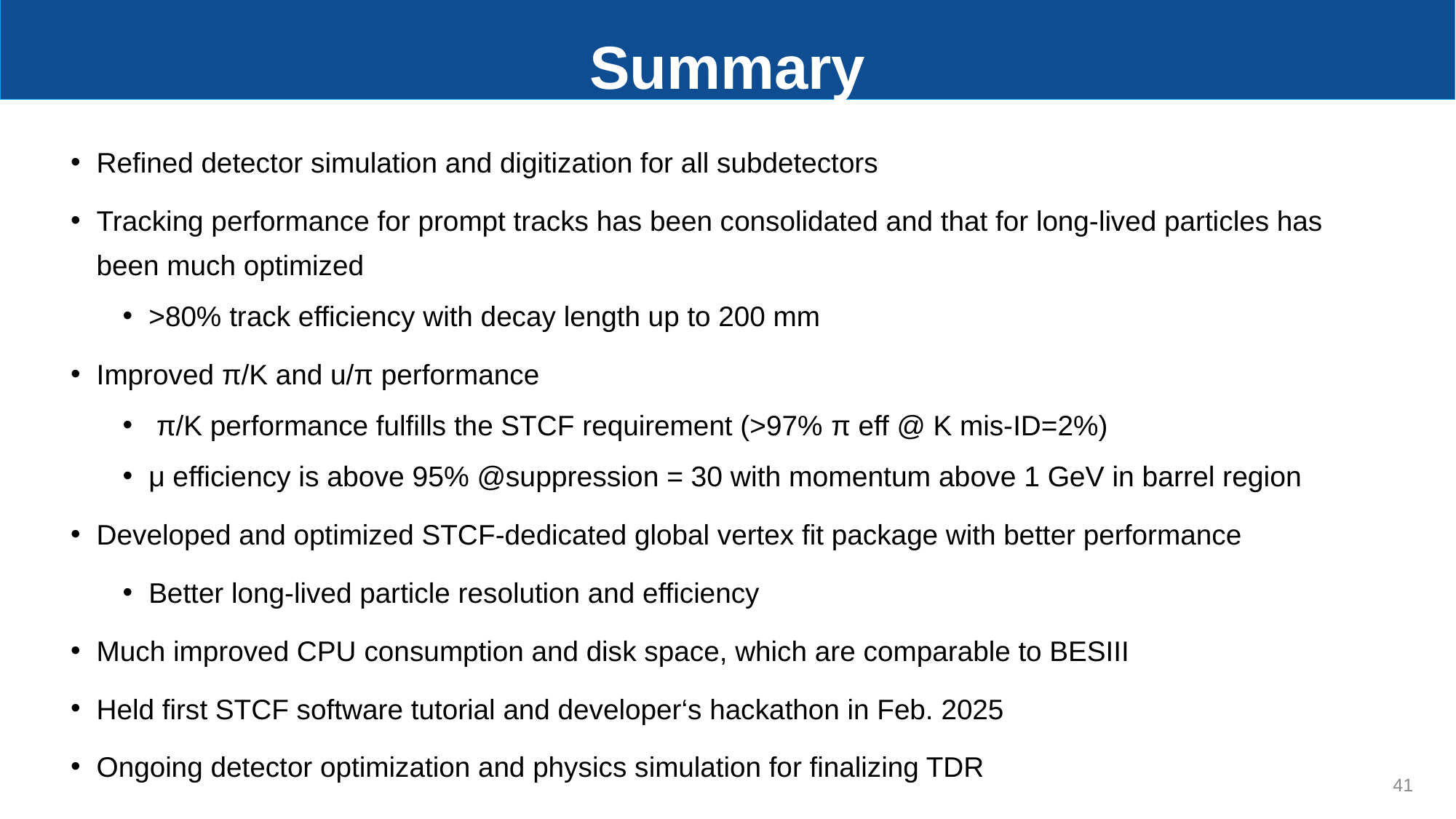

Summary
Refined detector simulation and digitization for all subdetectors
Tracking performance for prompt tracks has been consolidated and that for long-lived particles has been much optimized
>80% track efficiency with decay length up to 200 mm
Improved π/K and u/π performance
 π/K performance fulfills the STCF requirement (>97% π eff @ K mis-ID=2%)
μ efficiency is above 95% @suppression = 30 with momentum above 1 GeV in barrel region
Developed and optimized STCF-dedicated global vertex fit package with better performance
Better long-lived particle resolution and efficiency
Much improved CPU consumption and disk space, which are comparable to BESIII
Held first STCF software tutorial and developer‘s hackathon in Feb. 2025
Ongoing detector optimization and physics simulation for finalizing TDR

41